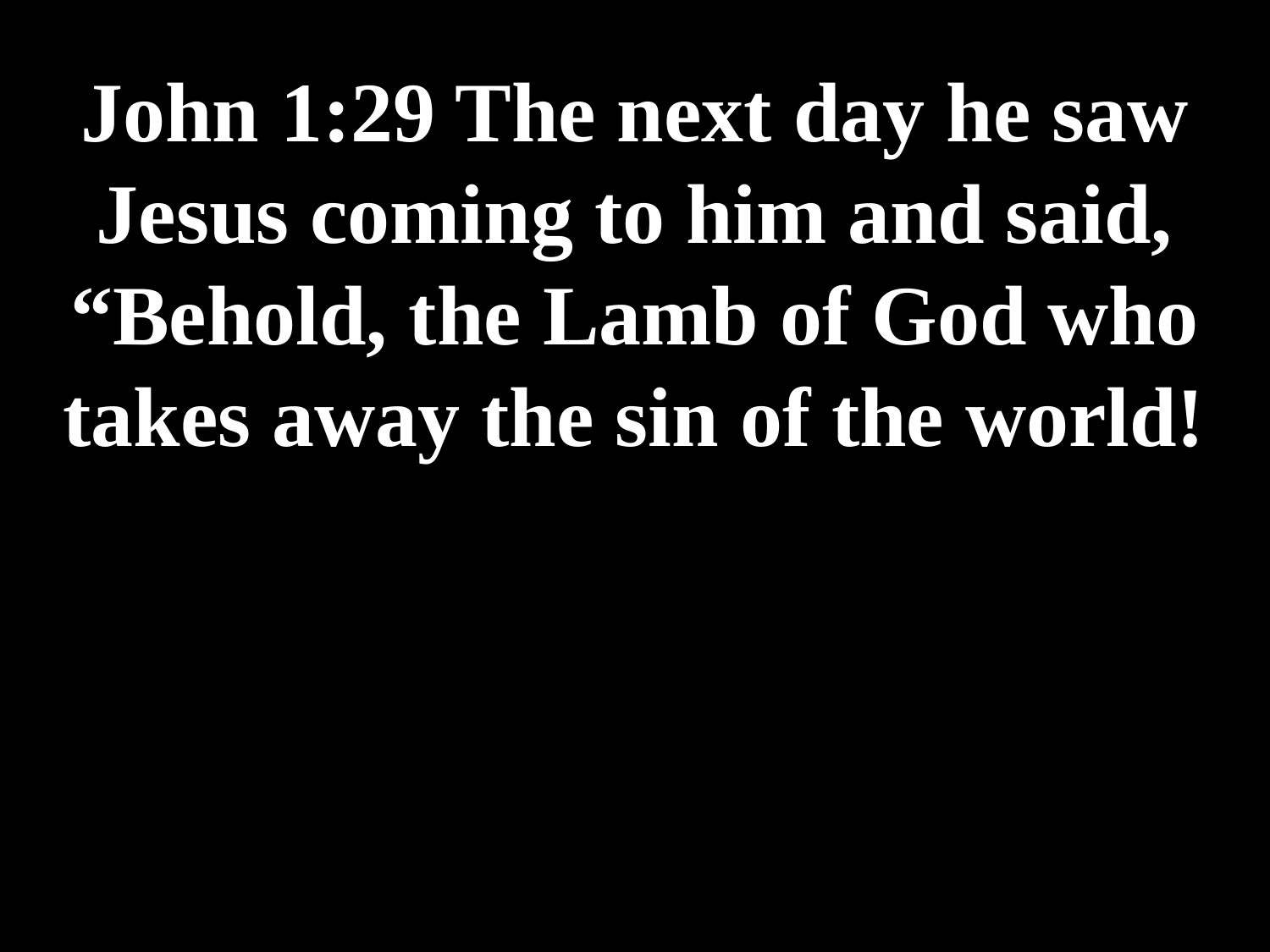

# John 1:29 The next day he saw Jesus coming to him and said, “Behold, the Lamb of God who takes away the sin of the world!